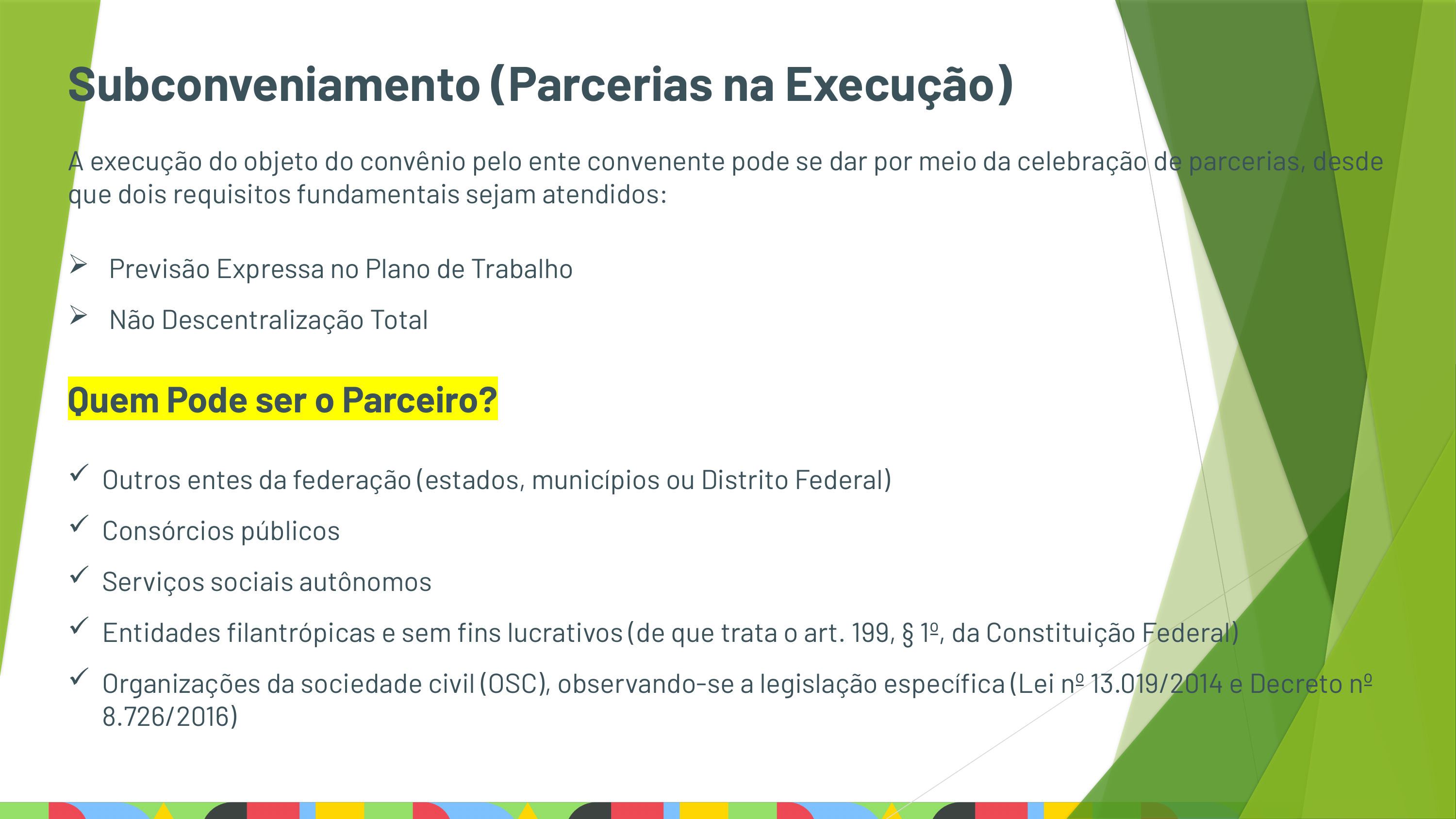

Subconveniamento (Parcerias na Execução)

A execução do objeto do convênio pelo ente convenente pode se dar por meio da celebração de parcerias, desde que dois requisitos fundamentais sejam atendidos:

Previsão Expressa no Plano de Trabalho
Não Descentralização Total

Quem Pode ser o Parceiro?

Outros entes da federação (estados, municípios ou Distrito Federal)
Consórcios públicos
Serviços sociais autônomos
Entidades filantrópicas e sem fins lucrativos (de que trata o art. 199, § 1º, da Constituição Federal)
Organizações da sociedade civil (OSC), observando-se a legislação específica (Lei nº 13.019/2014 e Decreto nº 8.726/2016)